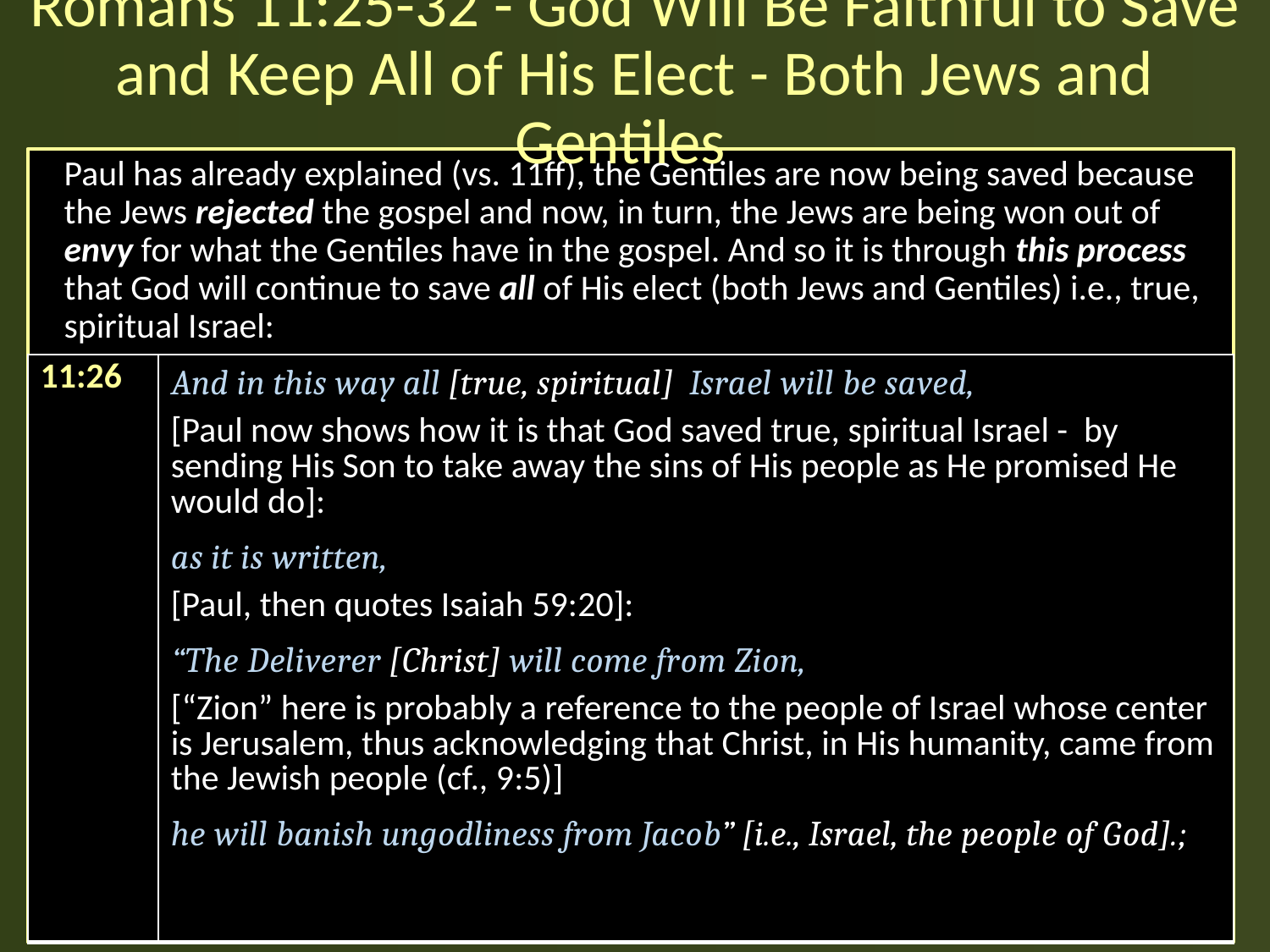

# Romans 11:25-32 - God Will Be Faithful to Save and Keep All of His Elect - Both Jews and Gentiles
Paul has already explained (vs. 11ff), the Gentiles are now being saved because the Jews rejected the gospel and now, in turn, the Jews are being won out of envy for what the Gentiles have in the gospel. And so it is through this process that God will continue to save all of His elect (both Jews and Gentiles) i.e., true, spiritual Israel:

| 11:26 | And in this way all [true, spiritual] Israel will be saved, [Paul now shows how it is that God saved true, spiritual Israel - by sending His Son to take away the sins of His people as He promised He would do]: as it is written, [Paul, then quotes Isaiah 59:20]: “The Deliverer [Christ] will come from Zion, [“Zion” here is probably a reference to the people of Israel whose center is Jerusalem, thus acknowledging that Christ, in His humanity, came from the Jewish people (cf., 9:5)] he will banish ungodliness from Jacob” [i.e., Israel, the people of God].; |
| --- | --- |